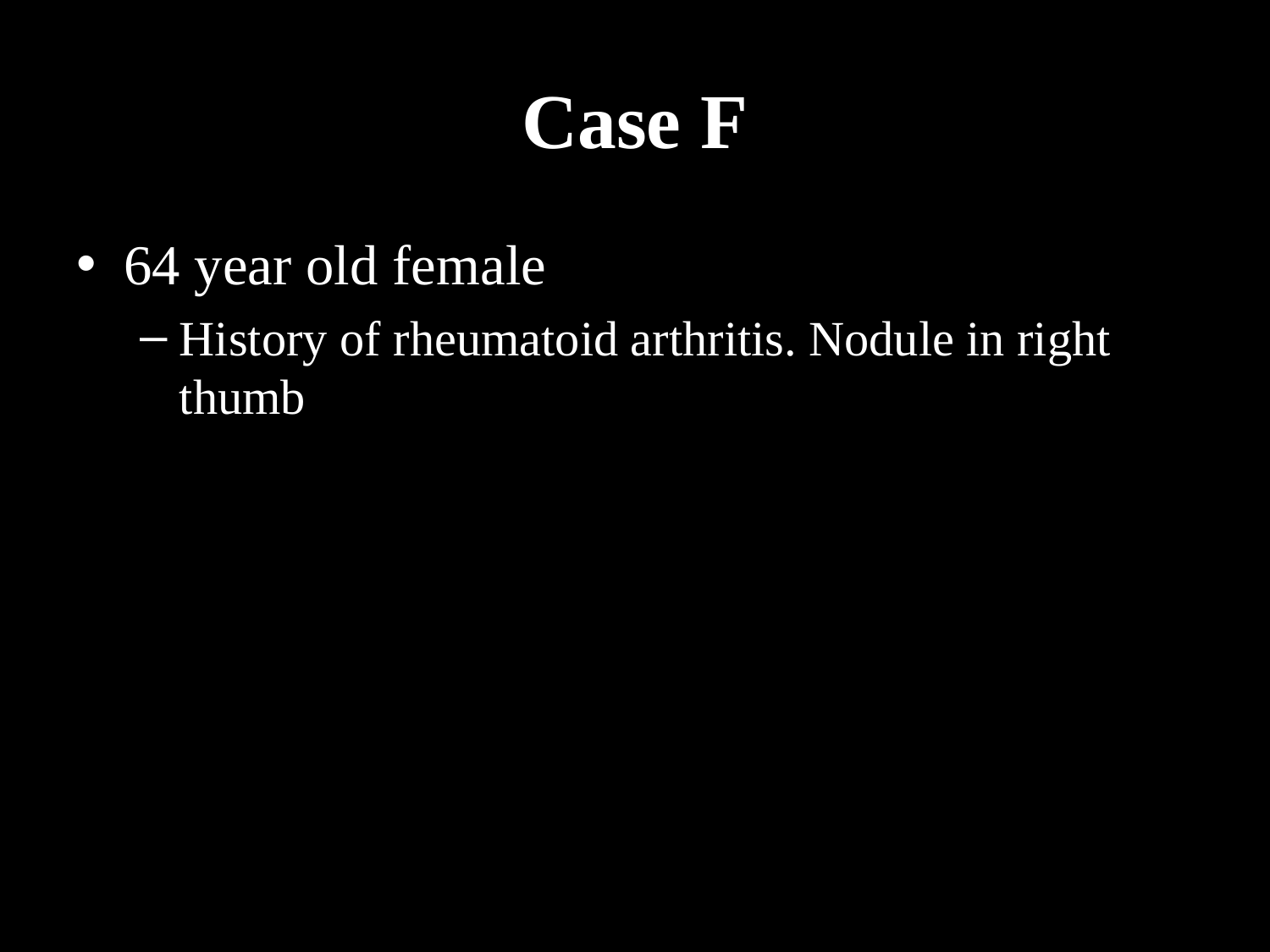

# Case F
64 year old female
History of rheumatoid arthritis. Nodule in right thumb